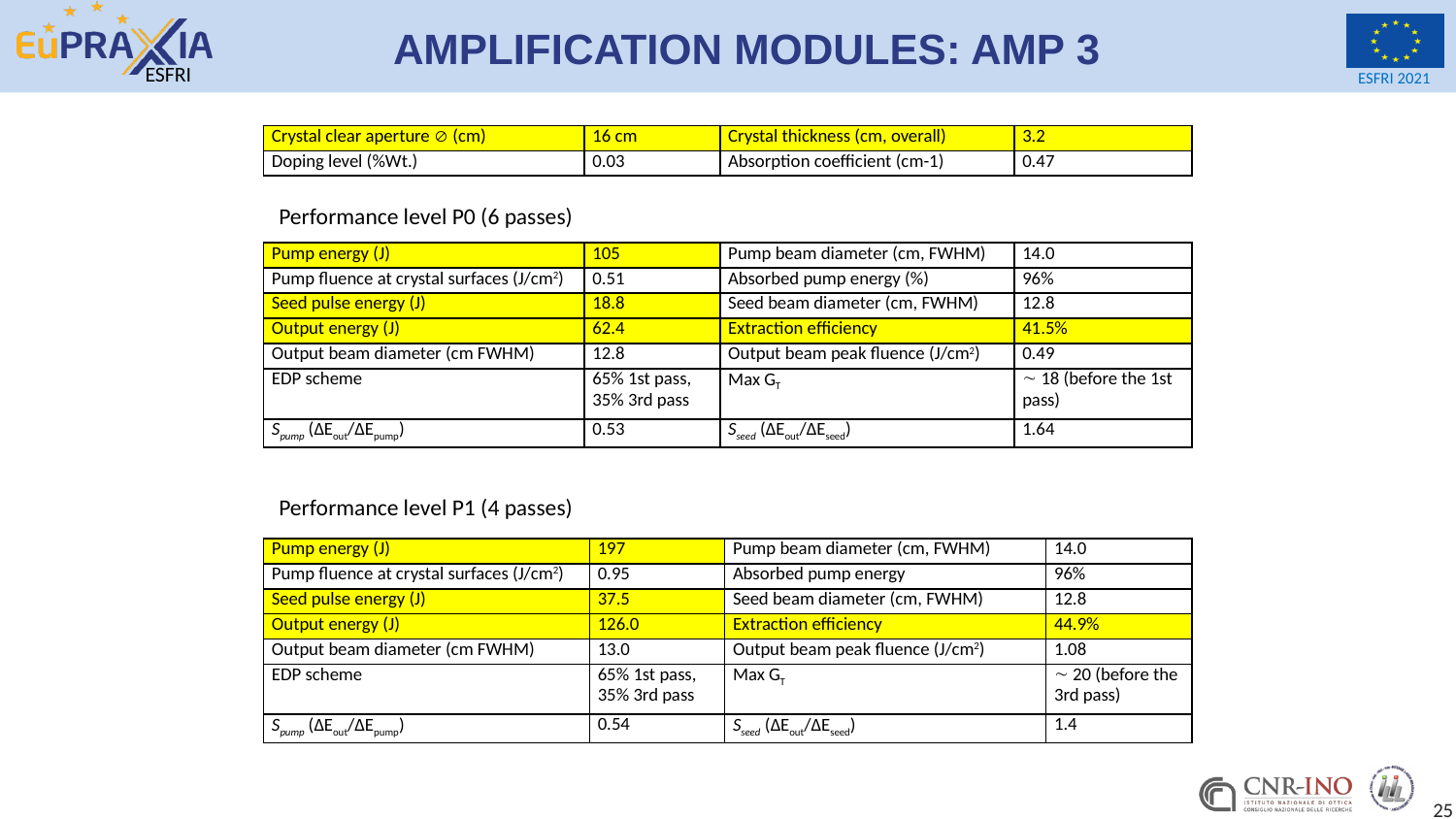

# AMPLIFICATION MODULES: AMP 3
| Crystal clear aperture ∅ (cm) | 16 cm | Crystal thickness (cm, overall) | 3.2 |
| --- | --- | --- | --- |
| Doping level (%Wt.) | 0.03 | Absorption coefficient (cm-1) | 0.47 |
Performance level P0 (6 passes)
| Pump energy (J) | 105 | Pump beam diameter (cm, FWHM) | 14.0 |
| --- | --- | --- | --- |
| Pump fluence at crystal surfaces (J/cm2) | 0.51 | Absorbed pump energy (%) | 96% |
| Seed pulse energy (J) | 18.8 | Seed beam diameter (cm, FWHM) | 12.8 |
| Output energy (J) | 62.4 | Extraction efficiency | 41.5% |
| Output beam diameter (cm FWHM) | 12.8 | Output beam peak fluence (J/cm2) | 0.49 |
| EDP scheme | 65% 1st pass, 35% 3rd pass | Max GT | ∼ 18 (before the 1st pass) |
| Spump (ΔEout/ΔEpump) | 0.53 | Sseed (ΔEout/ΔEseed) | 1.64 |
Performance level P1 (4 passes)
| Pump energy (J) | 197 | Pump beam diameter (cm, FWHM) | 14.0 |
| --- | --- | --- | --- |
| Pump fluence at crystal surfaces (J/cm2) | 0.95 | Absorbed pump energy | 96% |
| Seed pulse energy (J) | 37.5 | Seed beam diameter (cm, FWHM) | 12.8 |
| Output energy (J) | 126.0 | Extraction efficiency | 44.9% |
| Output beam diameter (cm FWHM) | 13.0 | Output beam peak fluence (J/cm2) | 1.08 |
| EDP scheme | 65% 1st pass, 35% 3rd pass | Max GT | ∼ 20 (before the 3rd pass) |
| Spump (ΔEout/ΔEpump) | 0.54 | Sseed (ΔEout/ΔEseed) | 1.4 |